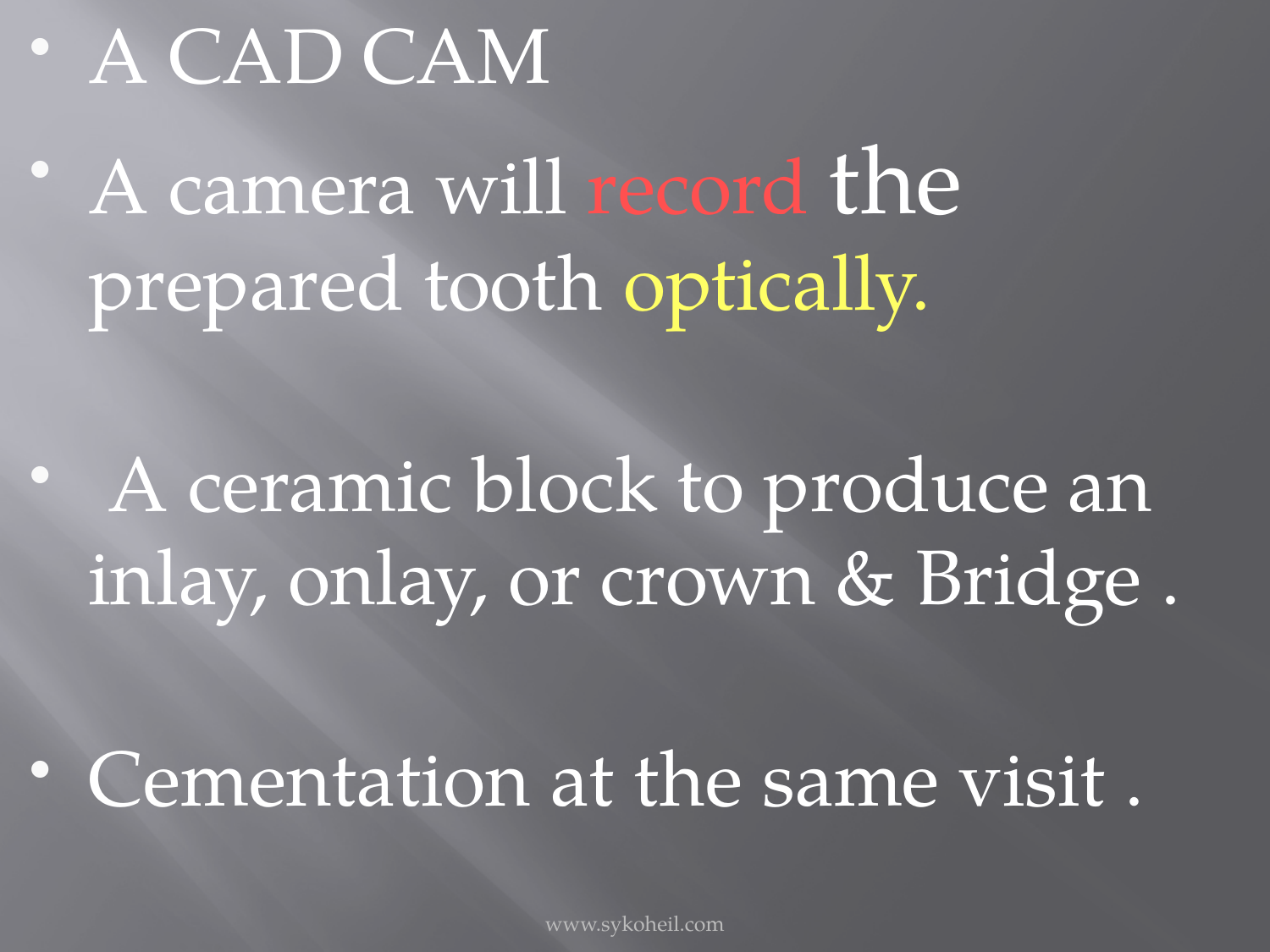

A CAD CAM
A camera will record the prepared tooth optically.
 A ceramic block to produce an inlay, onlay, or crown & Bridge .
Cementation at the same visit .

www.sykoheil.com